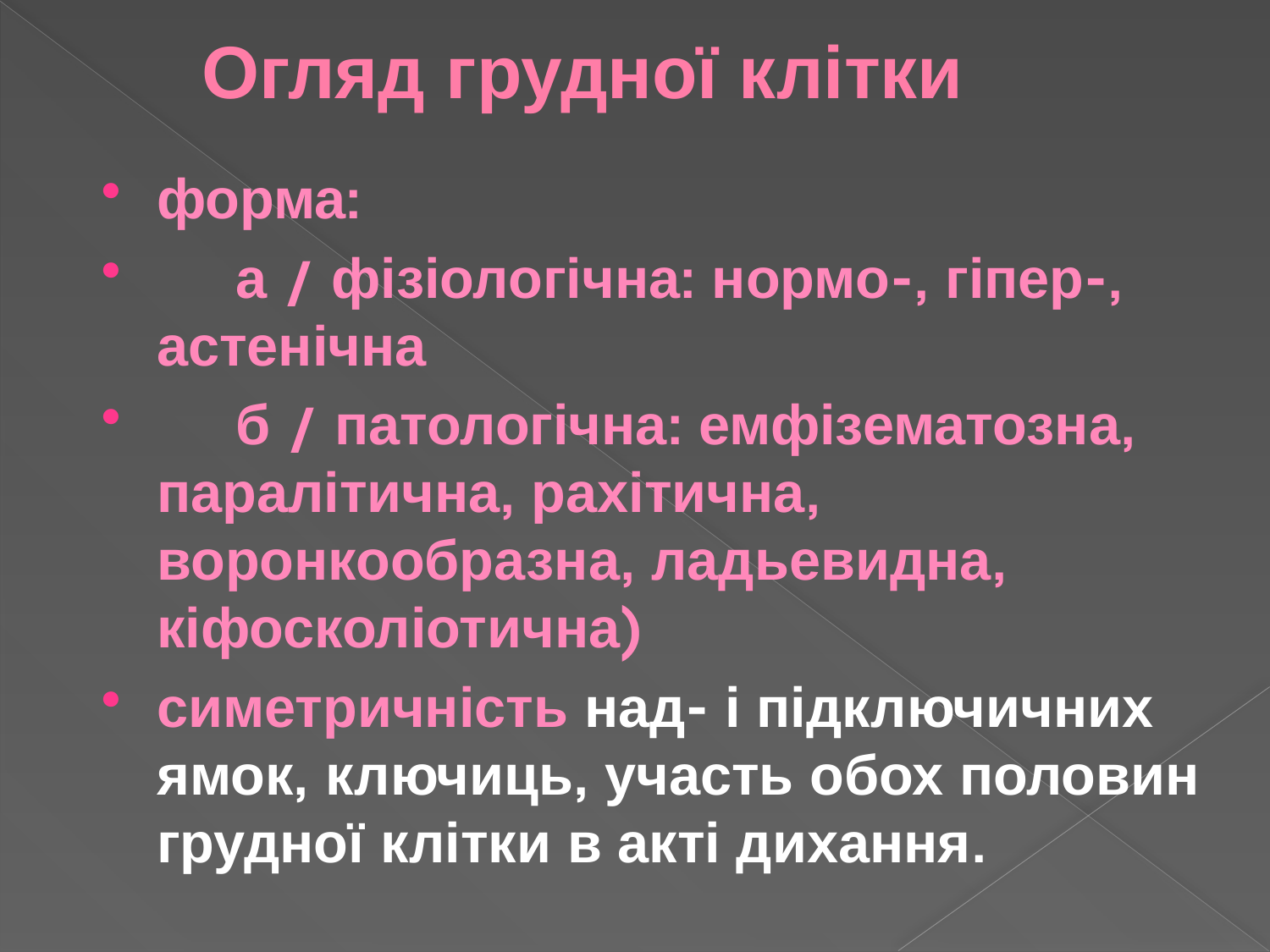

# Огляд грудної клітки
форма:
     а / фізіологічна: нормо-, гіпер-, астенічна
     б / патологічна: емфізематозна, паралітична, рахітична, воронкообразна, ладьевидна, кіфосколіотична)
симетричність над- і підключичних ямок, ключиць, участь обох половин грудної клітки в акті дихання.